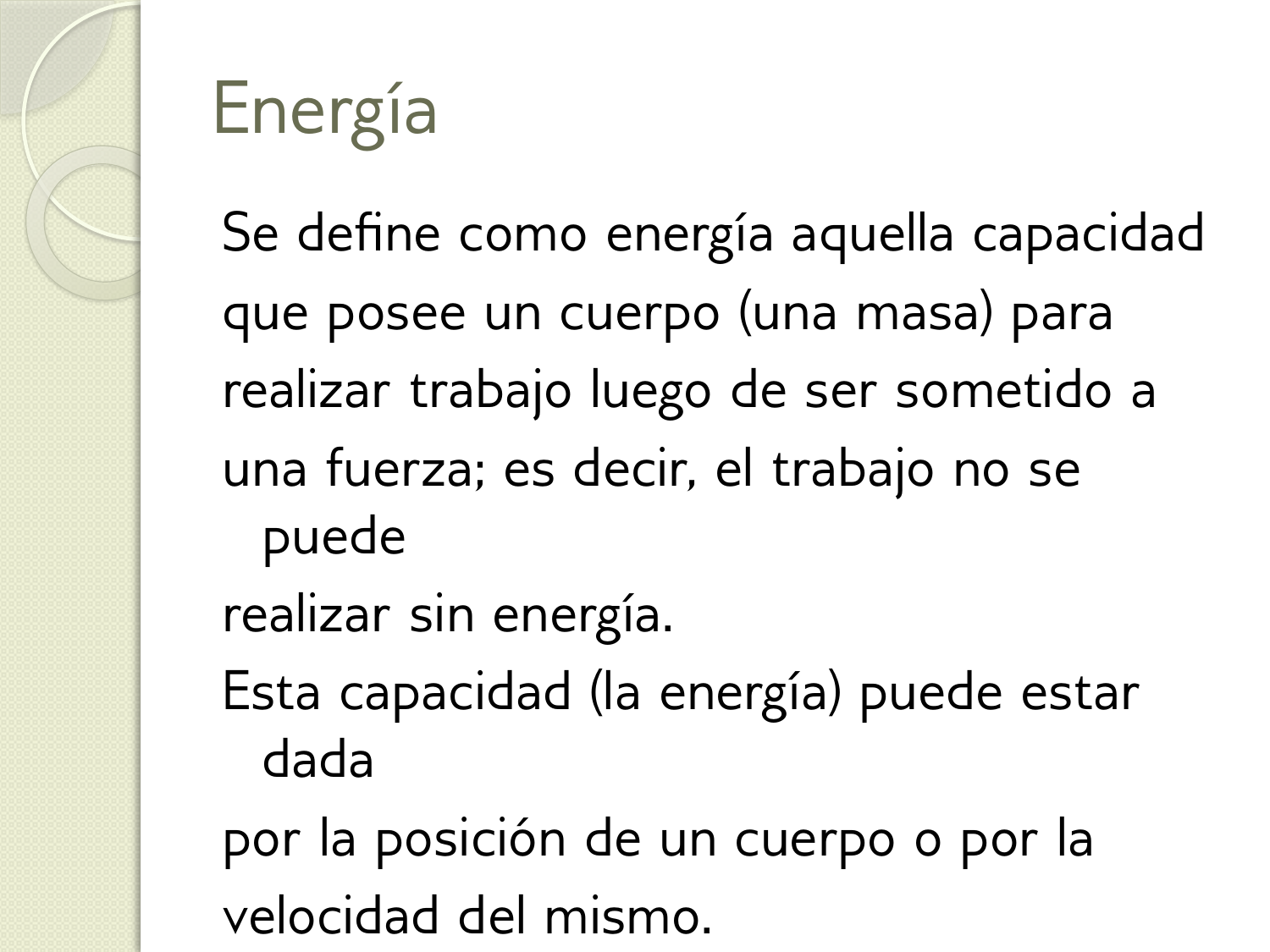

# Energía
Se define como energía aquella capacidad
que posee un cuerpo (una masa) para
realizar trabajo luego de ser sometido a
una fuerza; es decir, el trabajo no se puede
realizar sin energía.
Esta capacidad (la energía) puede estar dada
por la posición de un cuerpo o por la
velocidad del mismo.